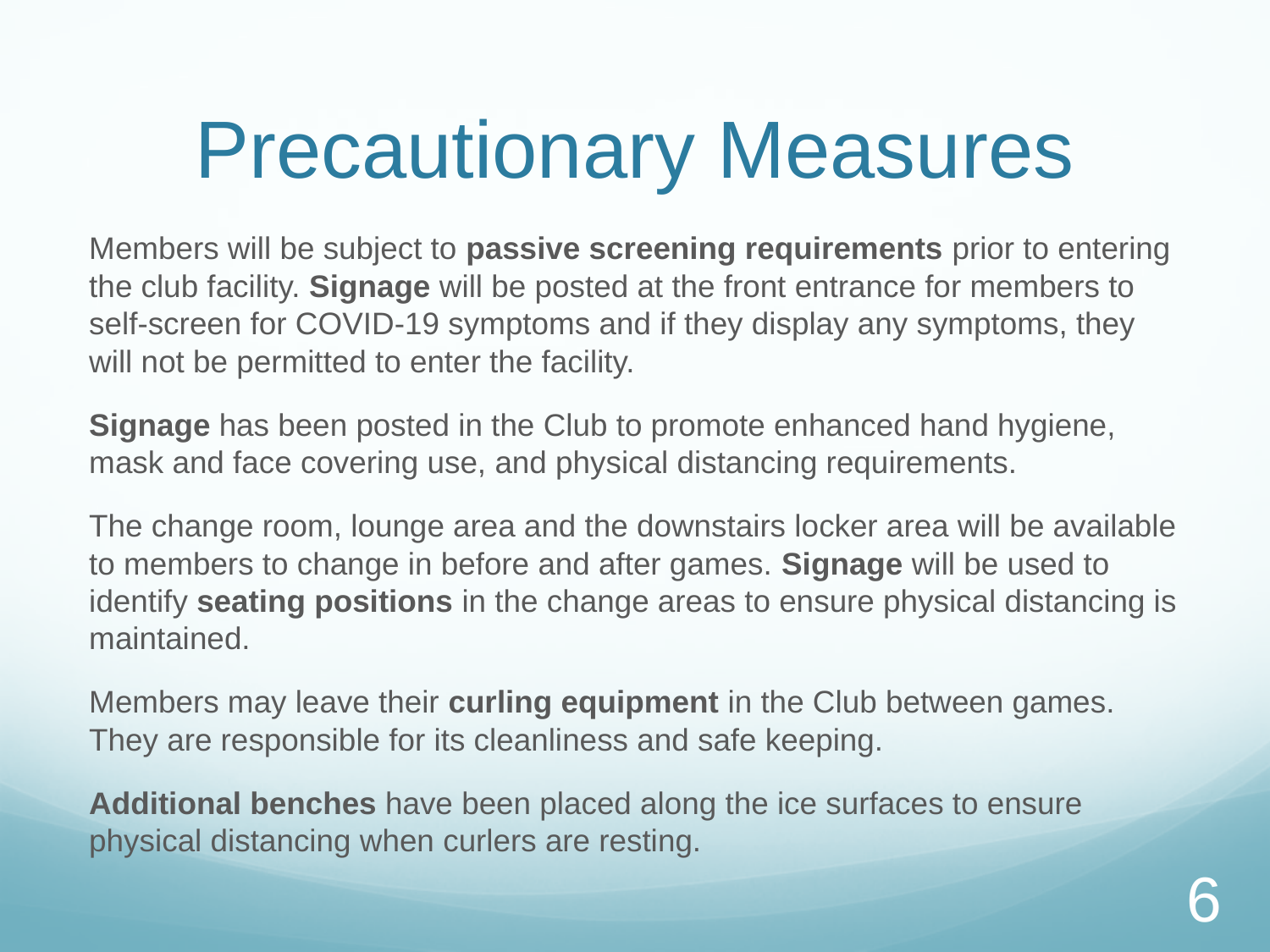

# Precautionary Measures
Members will be subject to passive screening requirements prior to entering the club facility. Signage will be posted at the front entrance for members to self-screen for COVID-19 symptoms and if they display any symptoms, they will not be permitted to enter the facility.
Signage has been posted in the Club to promote enhanced hand hygiene, mask and face covering use, and physical distancing requirements.
The change room, lounge area and the downstairs locker area will be available to members to change in before and after games. Signage will be used to identify seating positions in the change areas to ensure physical distancing is maintained.
Members may leave their curling equipment in the Club between games. They are responsible for its cleanliness and safe keeping.
Additional benches have been placed along the ice surfaces to ensure physical distancing when curlers are resting.

6